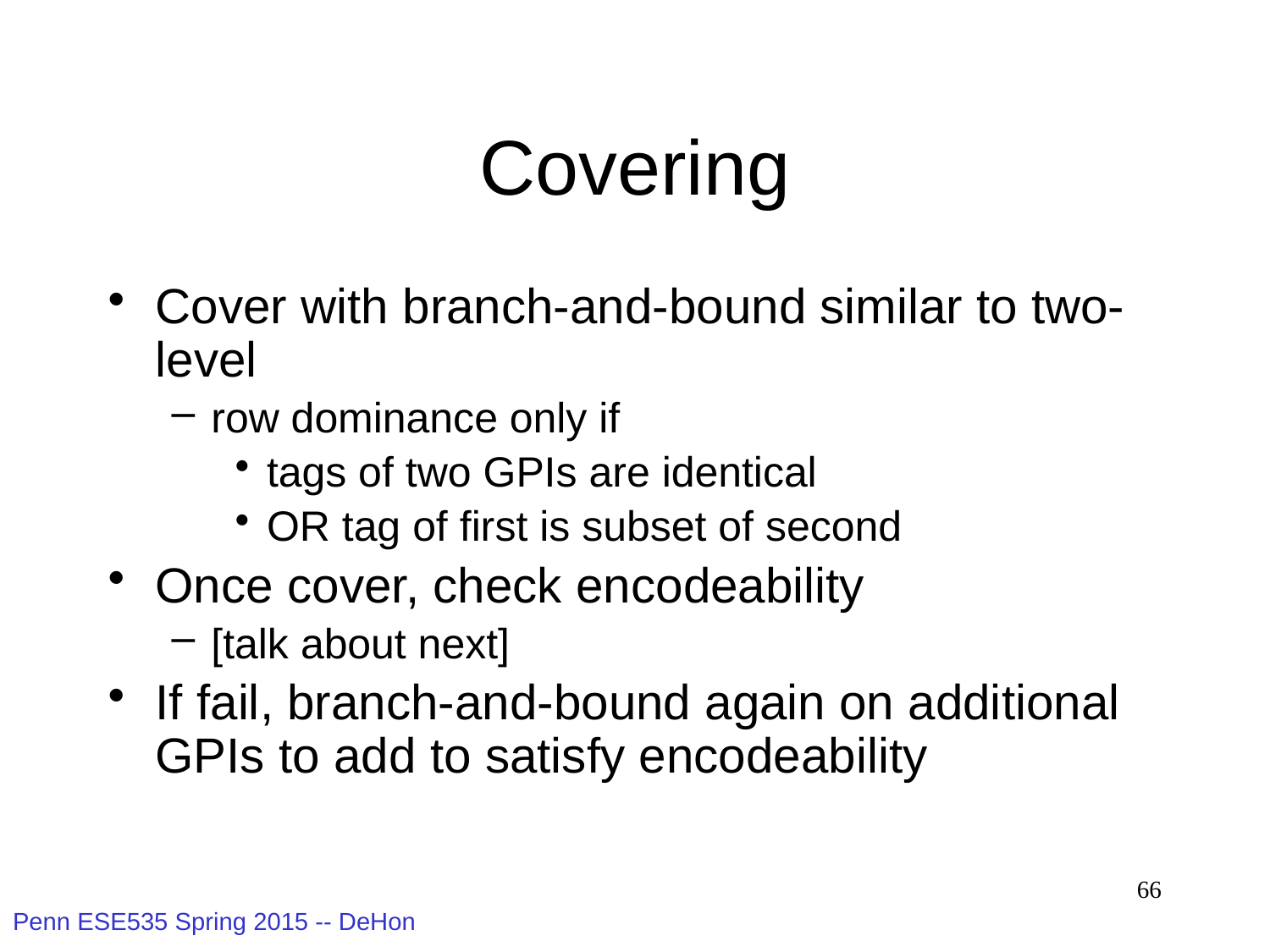

# Covering
Cover with branch-and-bound similar to two-level
row dominance only if
tags of two GPIs are identical
OR tag of first is subset of second
Once cover, check encodeability
[talk about next]
If fail, branch-and-bound again on additional GPIs to add to satisfy encodeability
66
Penn ESE535 Spring 2015 -- DeHon